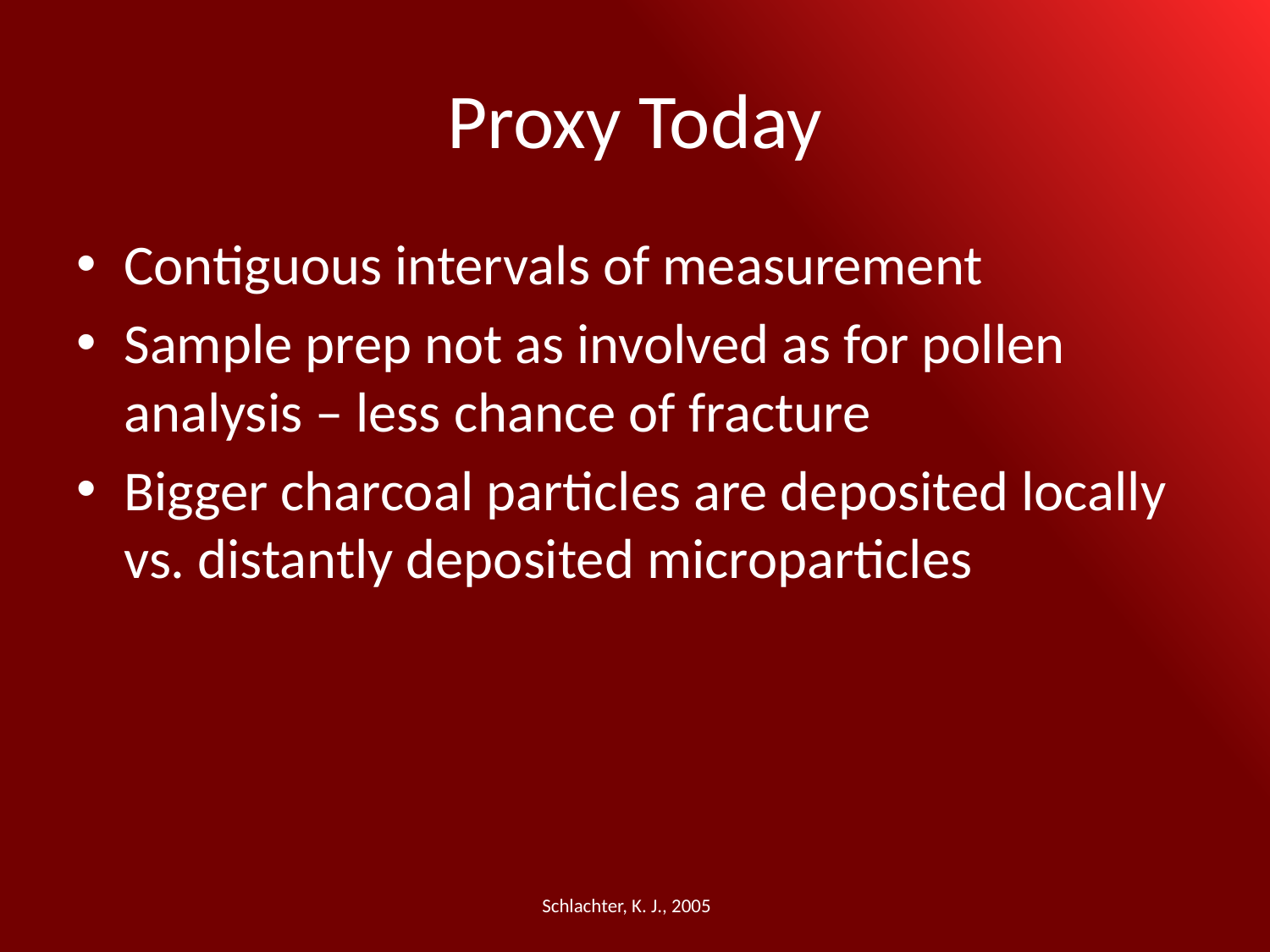

# Proxy Today
Contiguous intervals of measurement
Sample prep not as involved as for pollen analysis – less chance of fracture
Bigger charcoal particles are deposited locally vs. distantly deposited microparticles

Schlachter, K. J., 2005